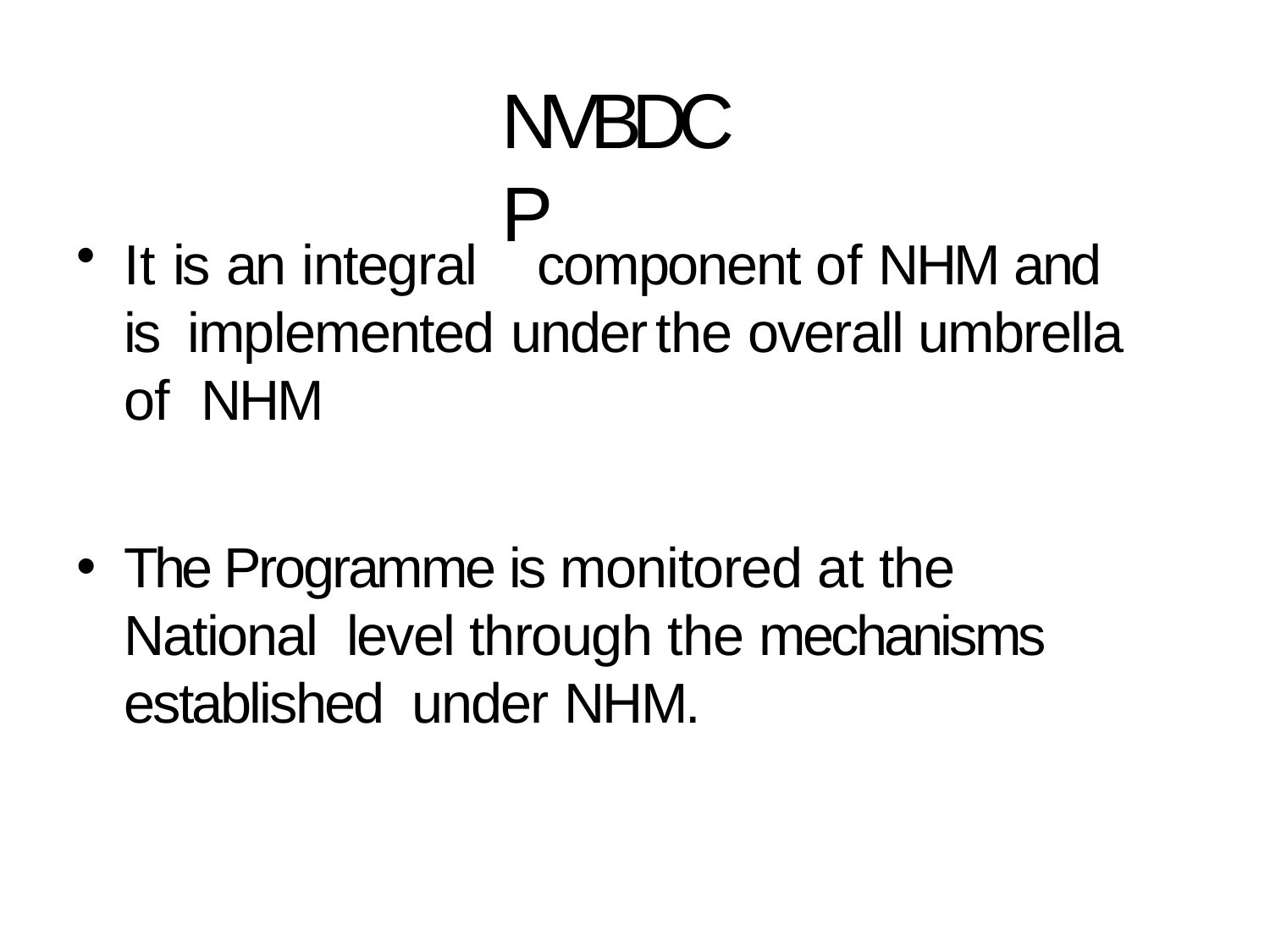

# NVBDCP
It is an integral	component of NHM and is  implemented under	the overall umbrella of  NHM

The Programme is monitored at the National  level through the mechanisms established  under NHM.